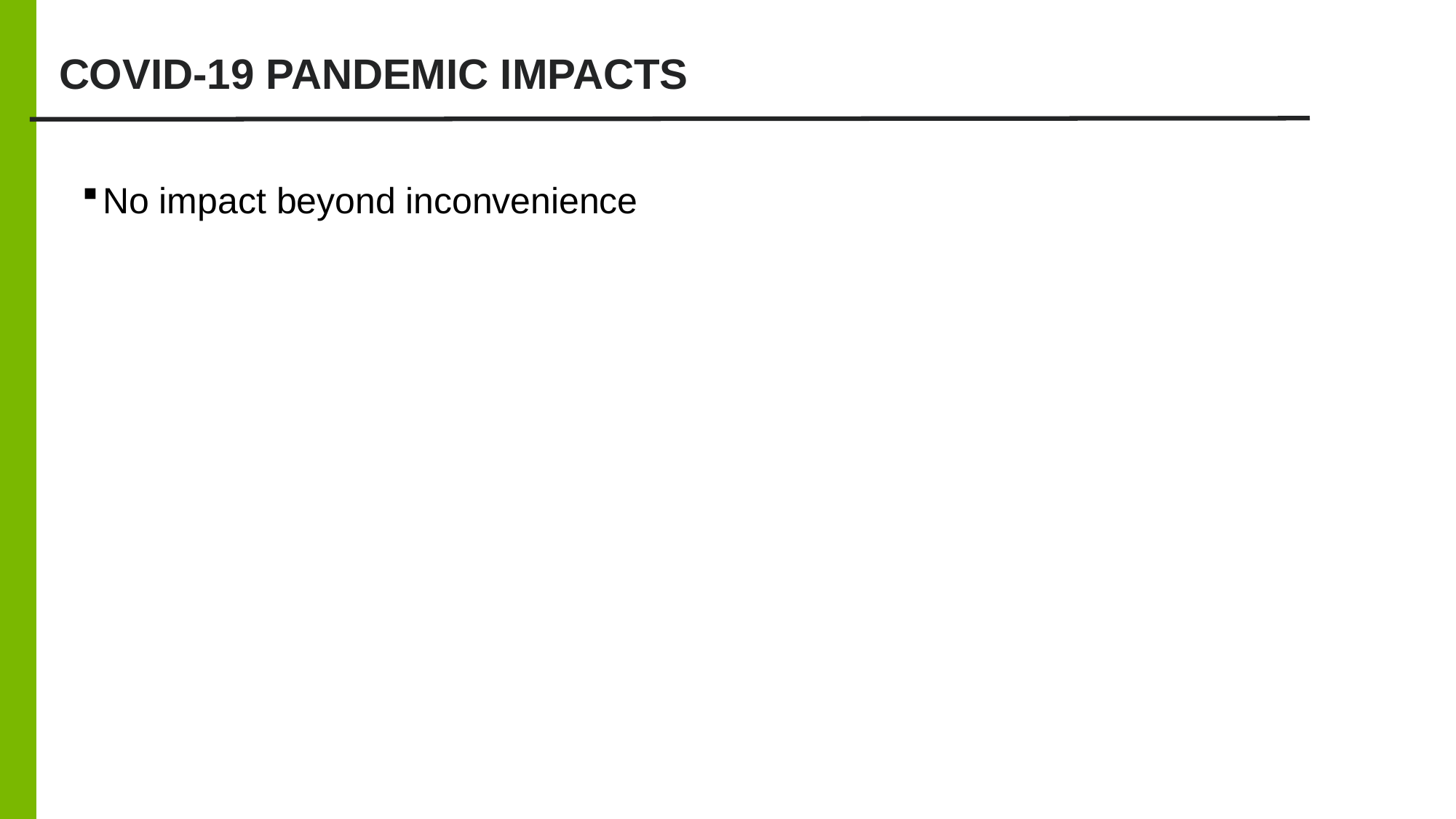

# COVID-19 Pandemic Impacts
No impact beyond inconvenience